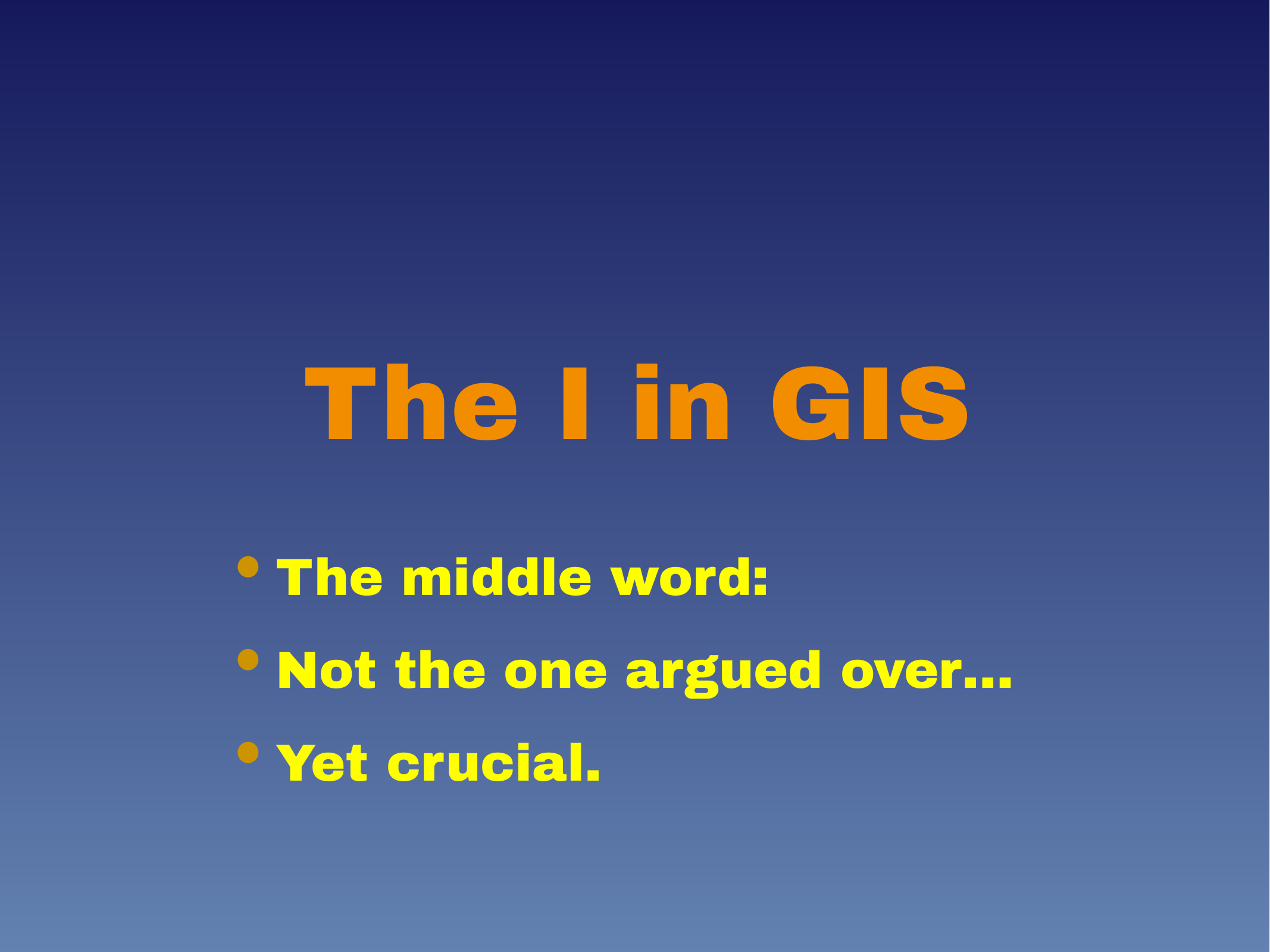

# The I in GIS
The middle word:
Not the one argued over…
Yet crucial.